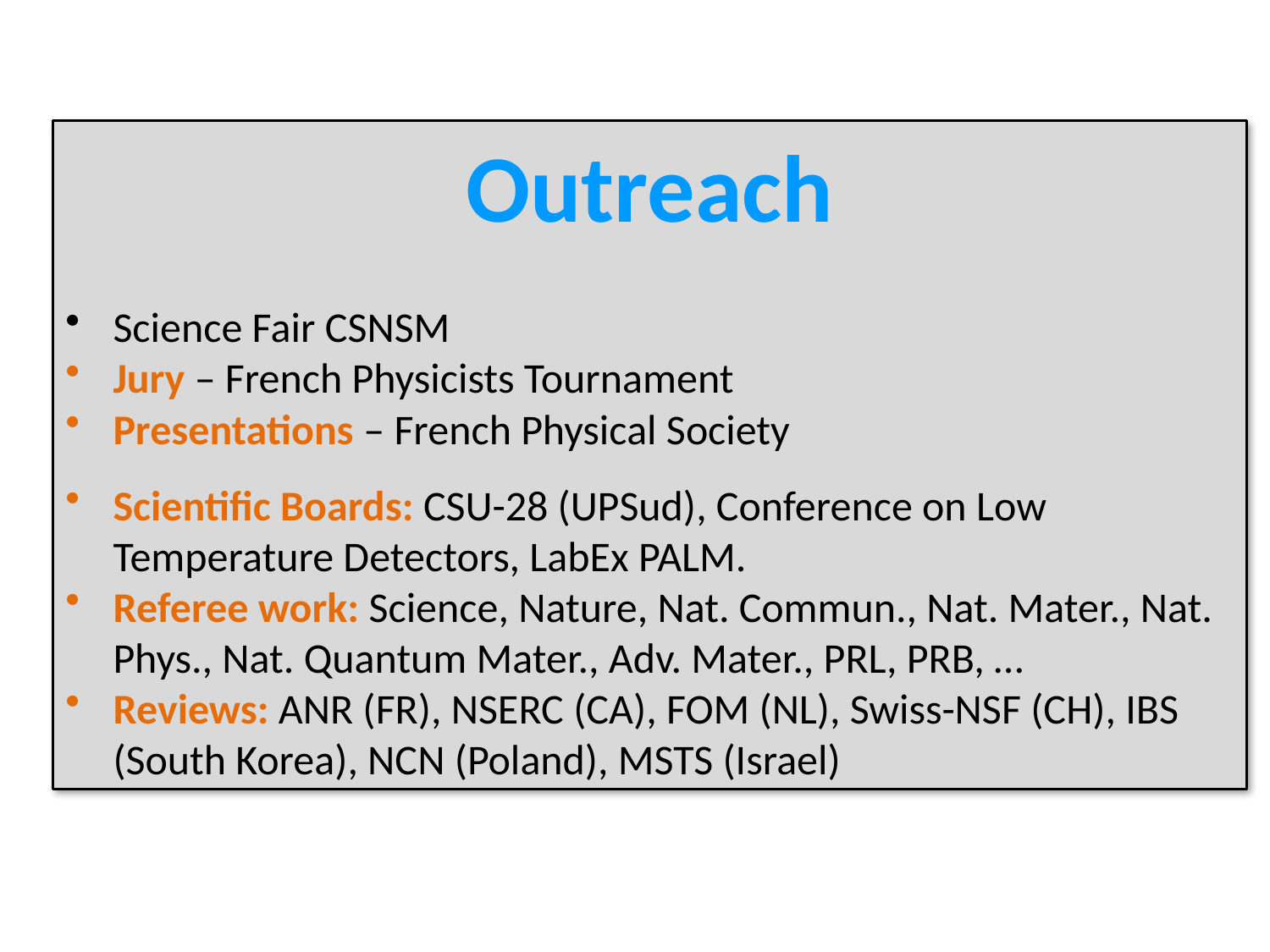

Outreach

Science Fair CSNSM
Jury – French Physicists Tournament
Presentations – French Physical Society

Scientific Boards: CSU-28 (UPSud), Conference on Low Temperature Detectors, LabEx PALM.
Referee work: Science, Nature, Nat. Commun., Nat. Mater., Nat. Phys., Nat. Quantum Mater., Adv. Mater., PRL, PRB, …
Reviews: ANR (FR), NSERC (CA), FOM (NL), Swiss-NSF (CH), IBS (South Korea), NCN (Poland), MSTS (Israel)